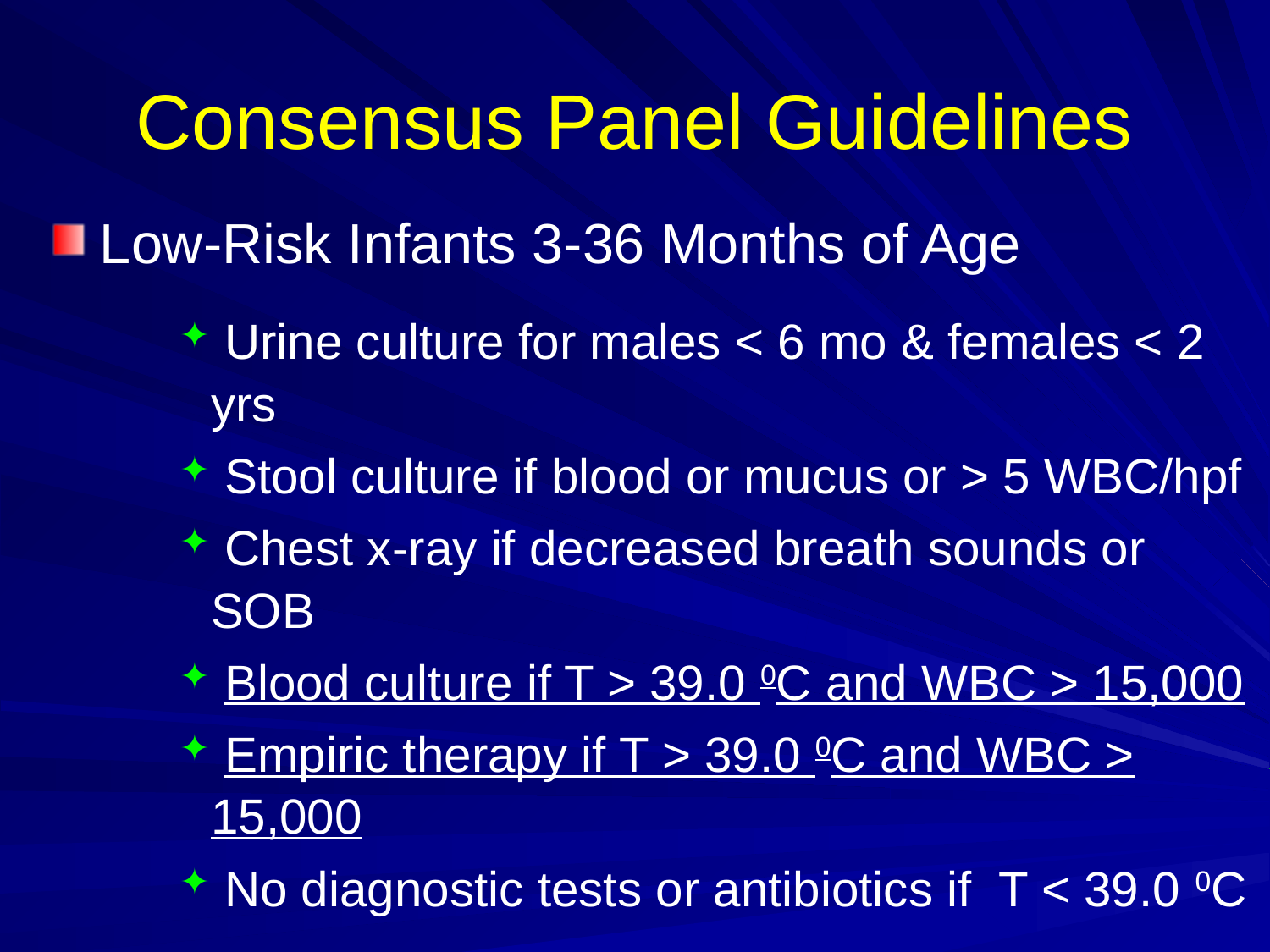

# Consensus Panel Guidelines
Low-Risk Infants 3-36 Months of Age

 Urine culture for males < 6 mo & females < 2 yrs
 Stool culture if blood or mucus or > 5 WBC/hpf
 Chest x-ray if decreased breath sounds or SOB
 Blood culture if T > 39.0 0C and WBC > 15,000
 Empiric therapy if T > 39.0 0C and WBC > 15,000
 No diagnostic tests or antibiotics if  T < 39.0 0C